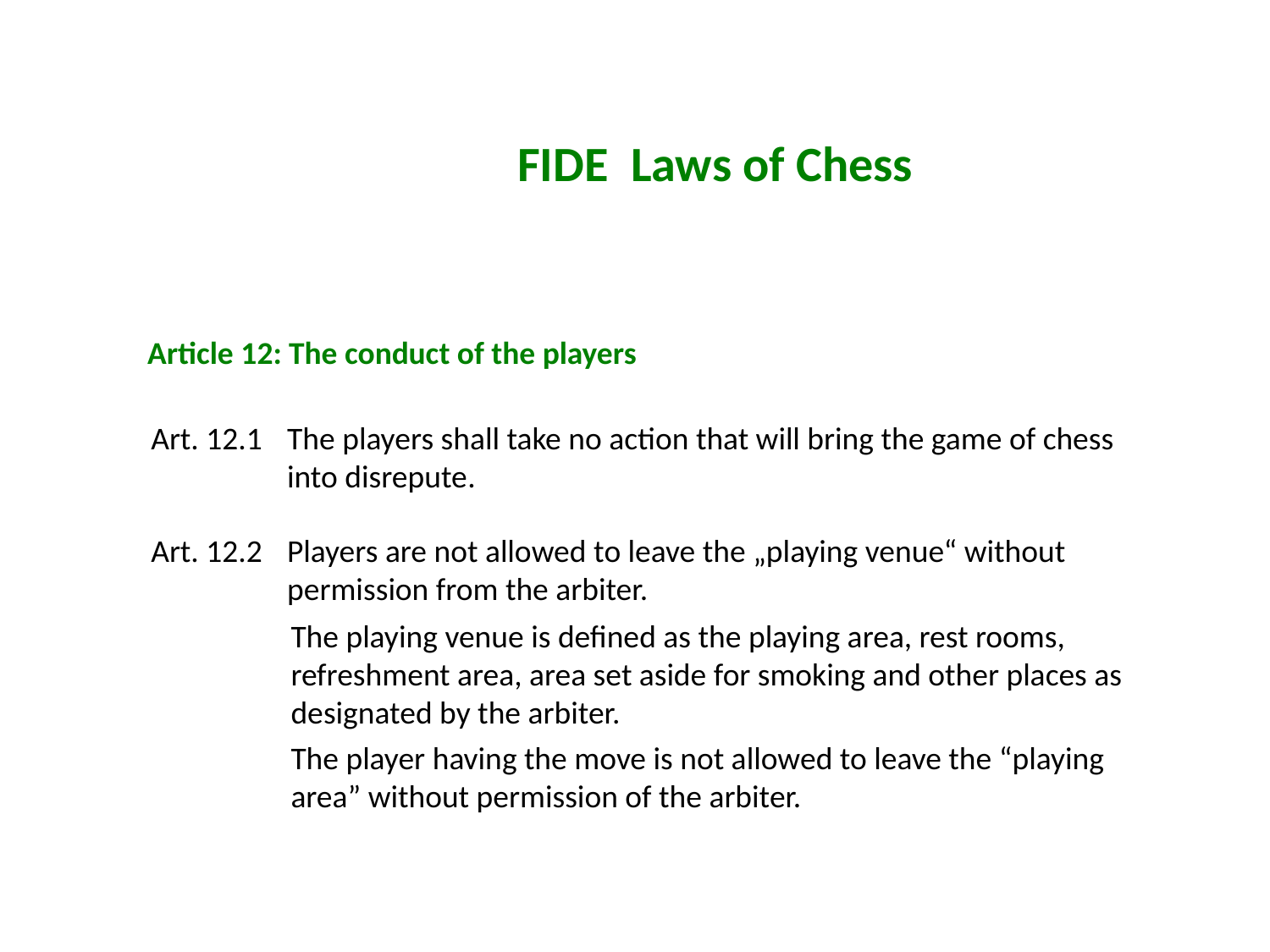

FIDE  Laws of Chess
Article 12: The conduct of the players
Art. 12.1	The players shall take no action that will bring the game of chess into disrepute.
Art. 12.2	Players are not allowed to leave the „playing venue“ without permission from the arbiter.
The playing venue is defined as the playing area, rest rooms, refreshment area, area set aside for smoking and other places as designated by the arbiter.
The player having the move is not allowed to leave the “playing area” without permission of the arbiter.